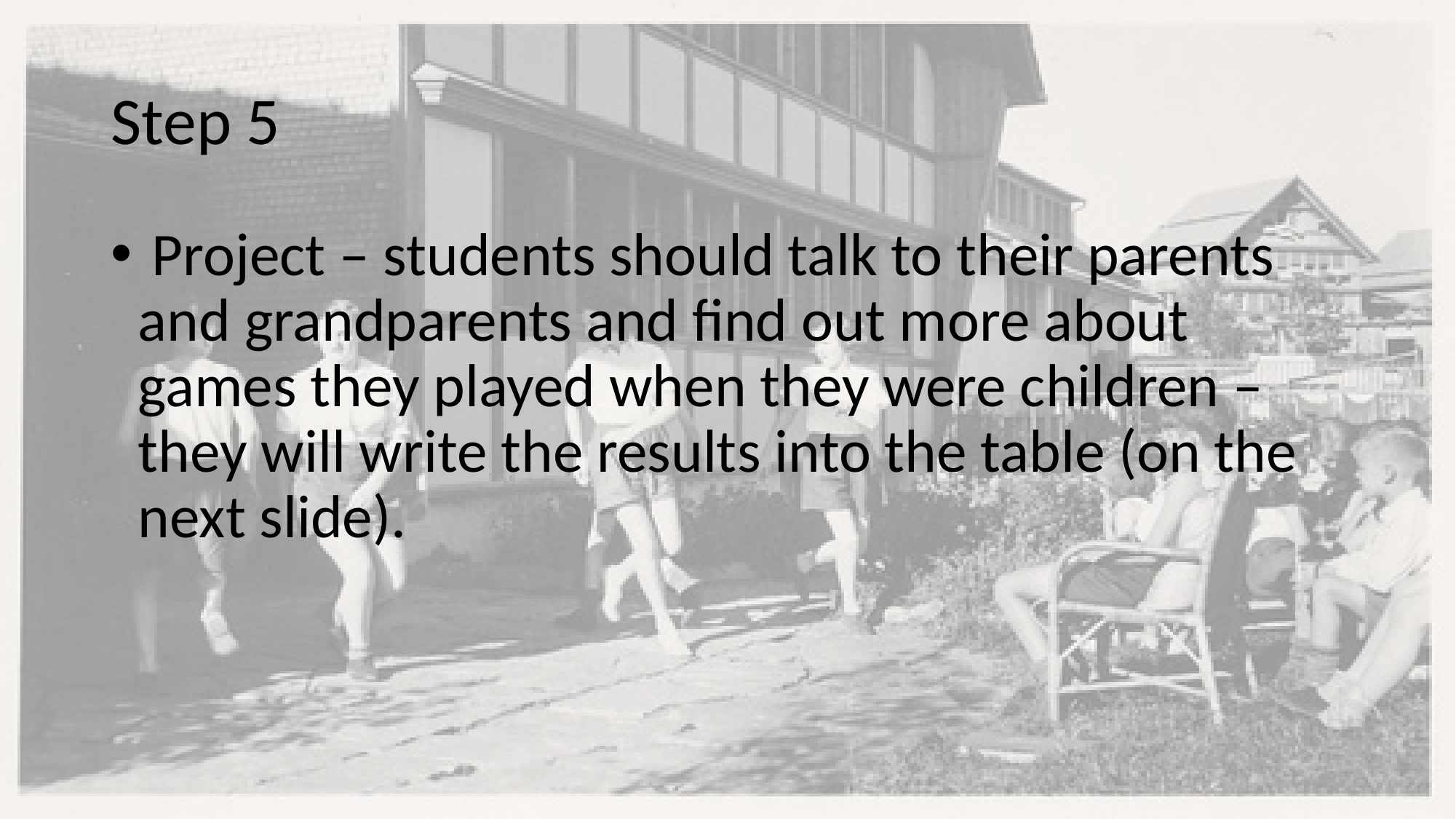

# Step 5
 Project – students should talk to their parents and grandparents and find out more about games they played when they were children – they will write the results into the table (on the next slide).